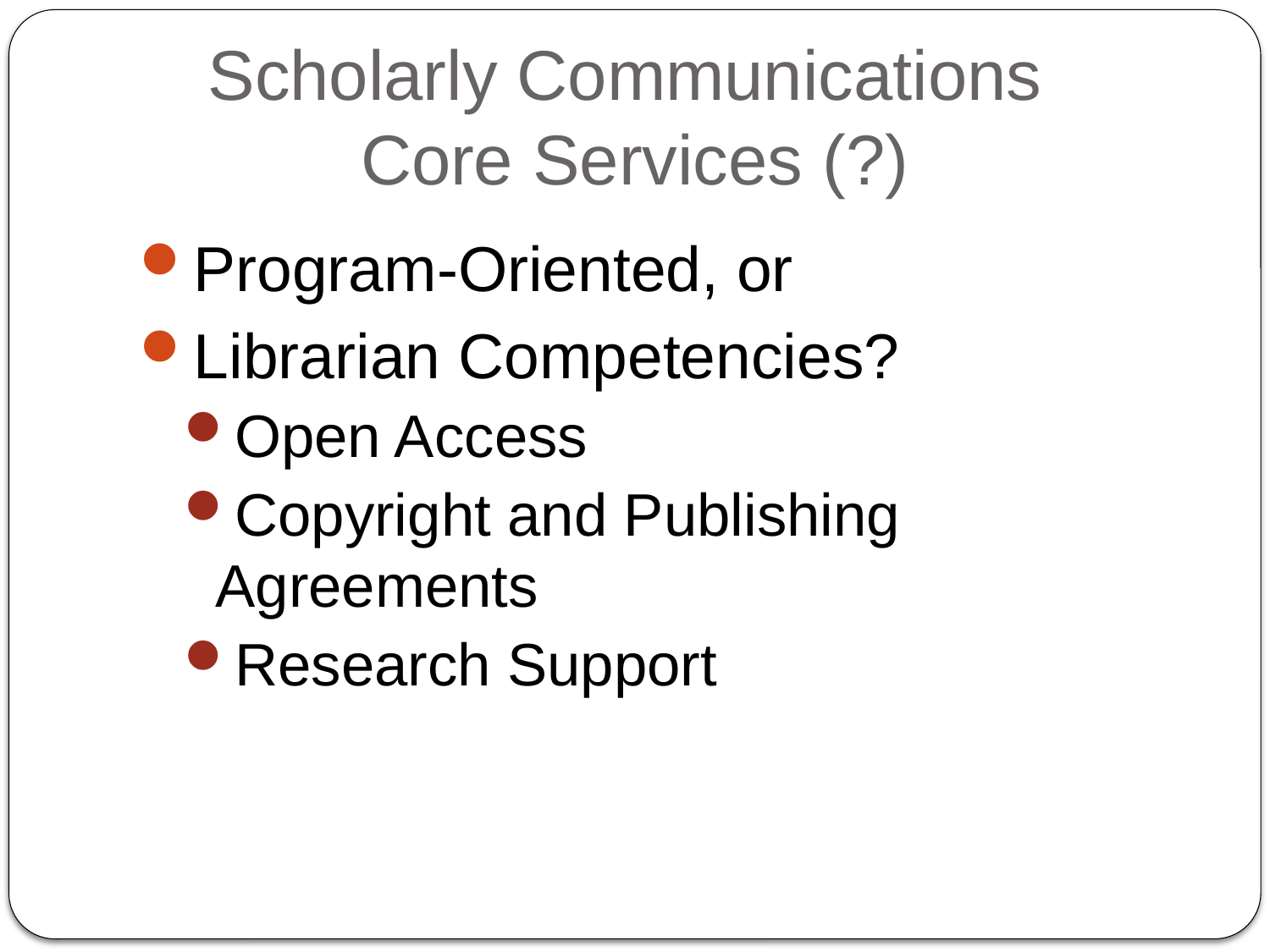

# Scholarly Communications Core Services (?)
Program-Oriented, or
Librarian Competencies?
Open Access
Copyright and Publishing Agreements
Research Support